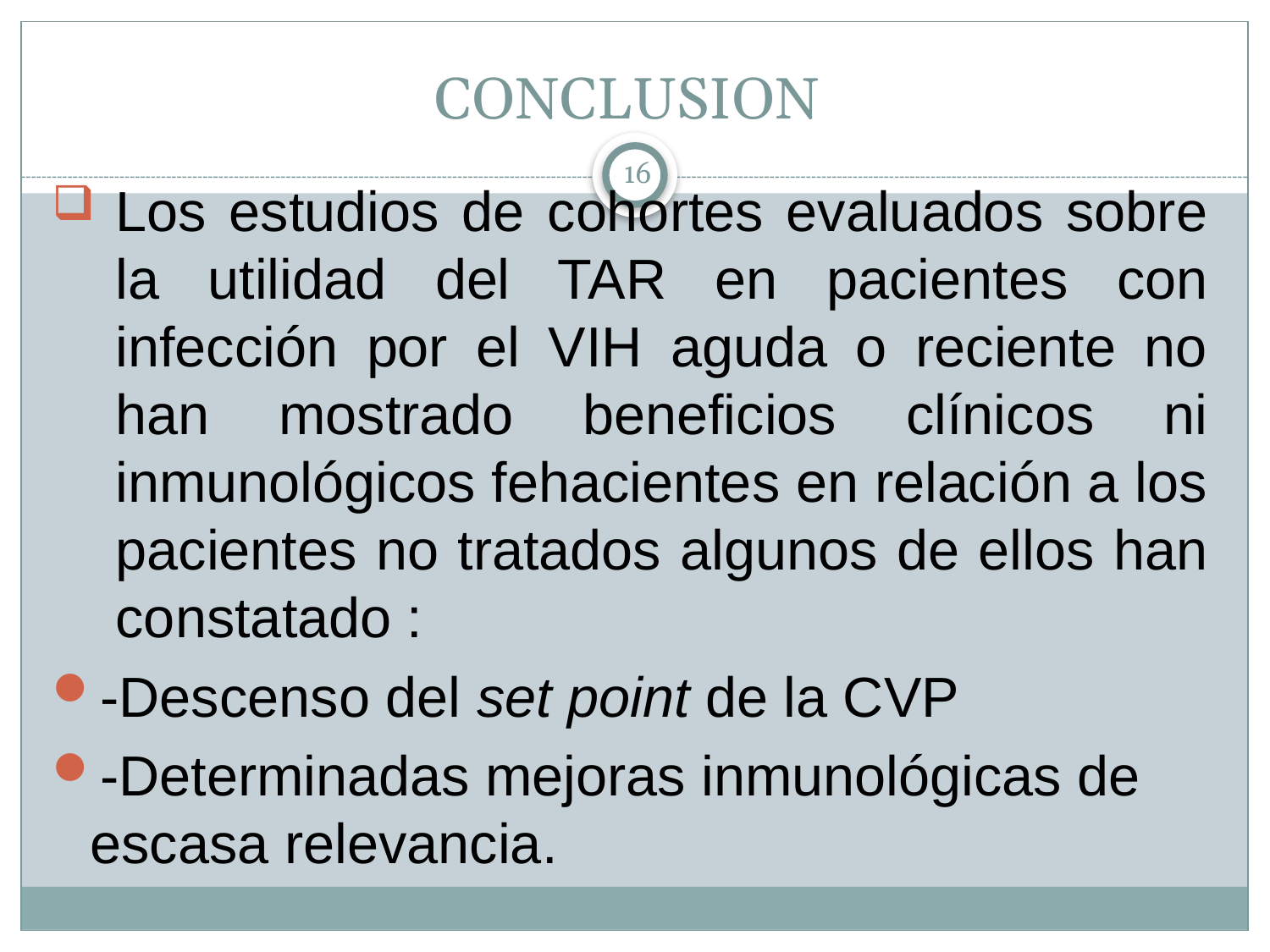

# CONCLUSION
16
Los estudios de cohortes evaluados sobre la utilidad del TAR en pacientes con infección por el VIH aguda o reciente no han mostrado beneficios clínicos ni inmunológicos fehacientes en relación a los pacientes no tratados algunos de ellos han constatado :
-Descenso del set point de la CVP
-Determinadas mejoras inmunológicas de escasa relevancia.